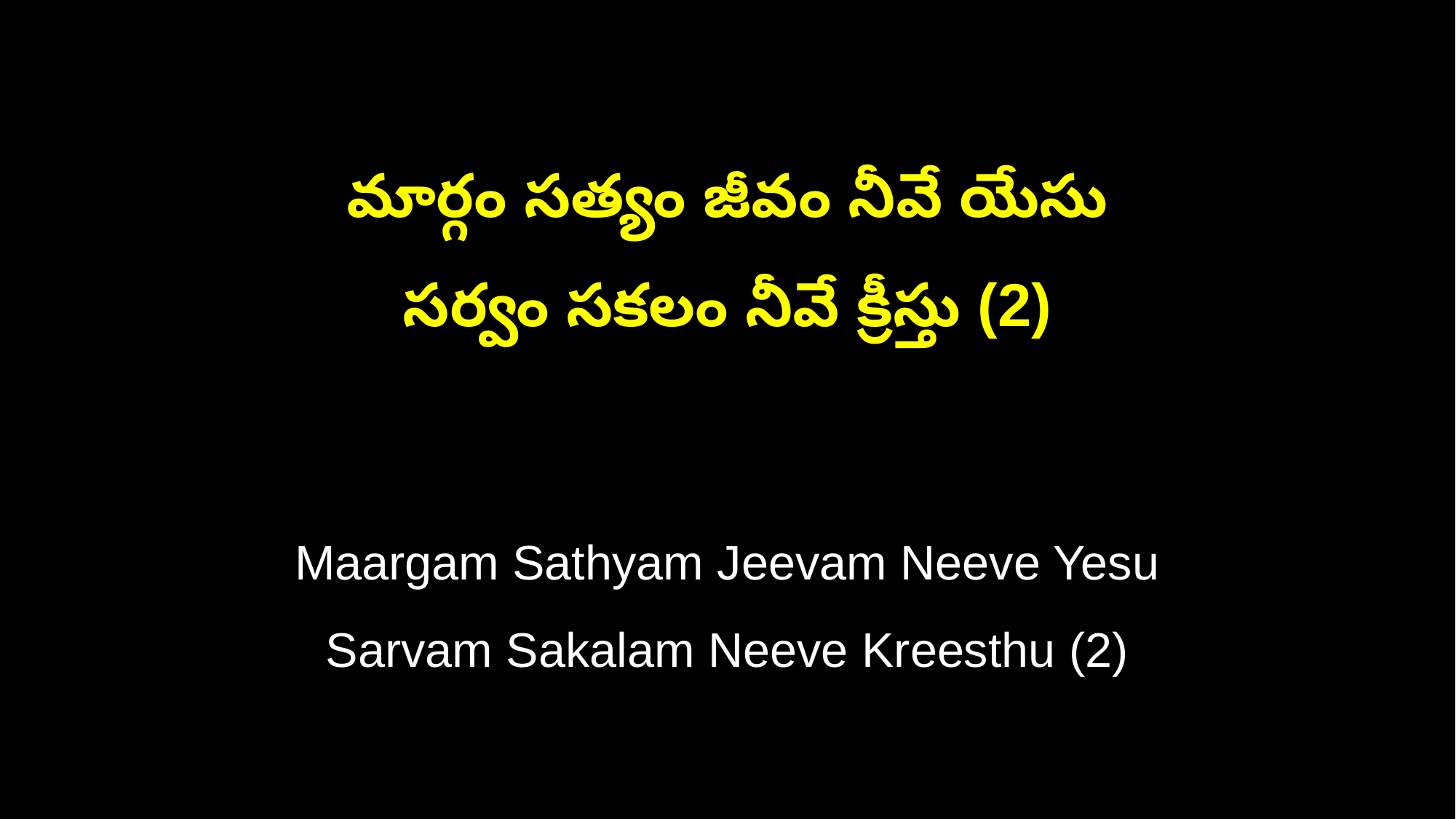

మార్గం సత్యం జీవం నీవే యేసు
సర్వం సకలం నీవే క్రీస్తు (2)
Maargam Sathyam Jeevam Neeve Yesu
Sarvam Sakalam Neeve Kreesthu (2)